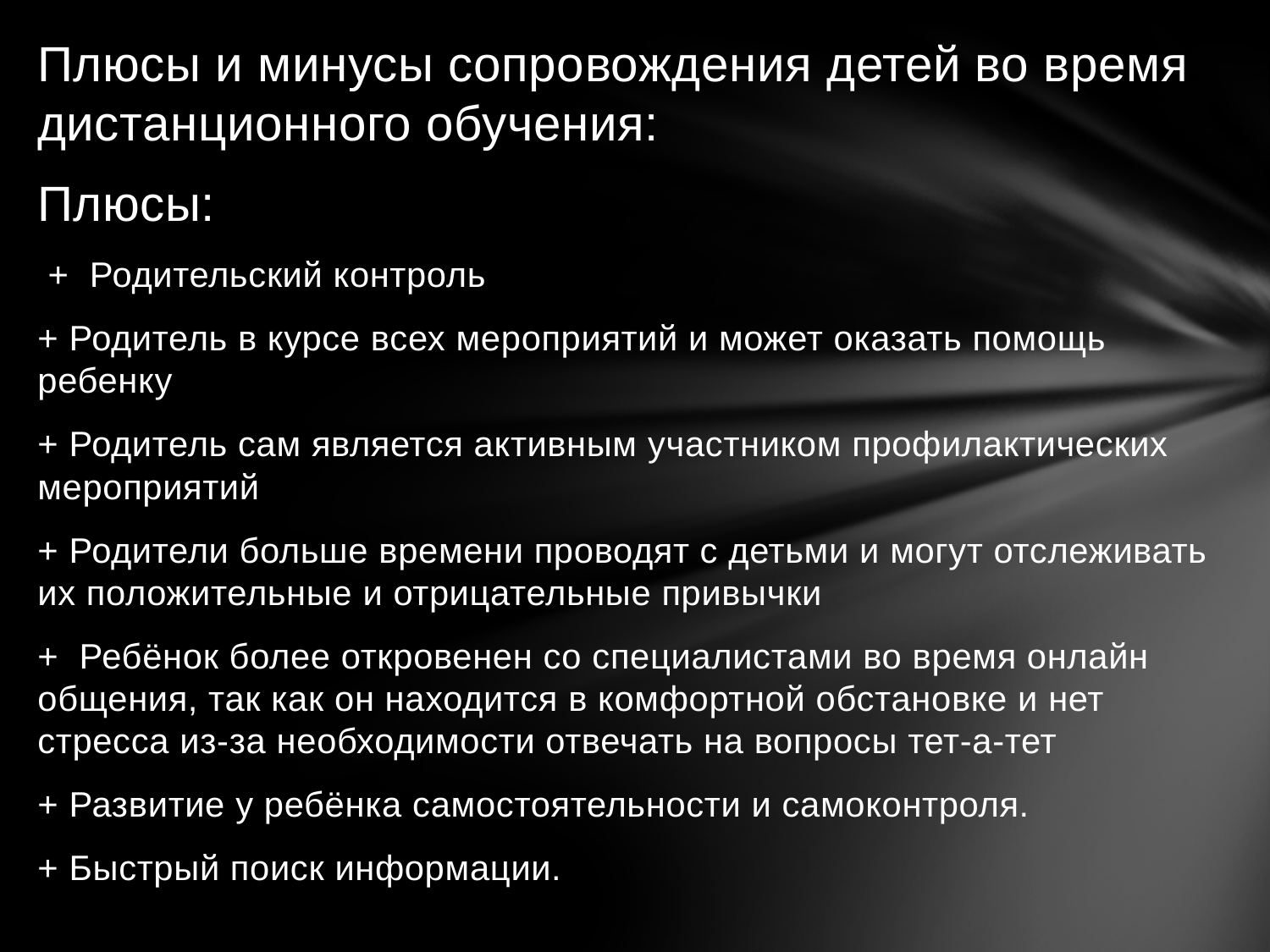

Плюсы и минусы сопровождения детей во время дистанционного обучения:
Плюсы:
 +  Родительский контроль
+ Родитель в курсе всех мероприятий и может оказать помощь ребенку
+ Родитель сам является активным участником профилактических мероприятий
+ Родители больше времени проводят с детьми и могут отслеживать их положительные и отрицательные привычки
+  Ребёнок более откровенен со специалистами во время онлайн общения, так как он находится в комфортной обстановке и нет стресса из-за необходимости отвечать на вопросы тет-а-тет
+ Развитие у ребёнка самостоятельности и самоконтроля.
+ Быстрый поиск информации.